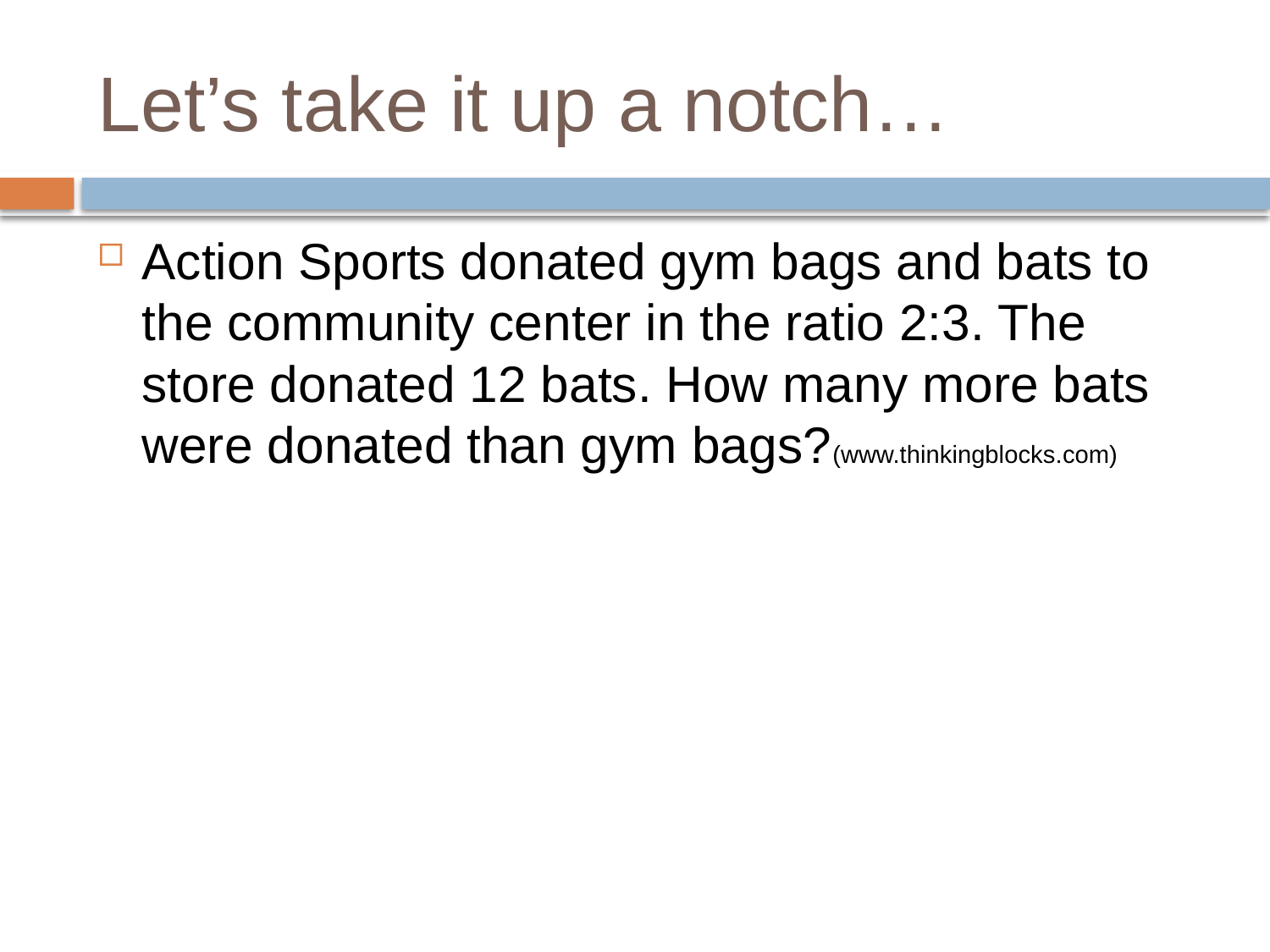

# Let’s take it up a notch…
Action Sports donated gym bags and bats to the community center in the ratio 2:3. The store donated 12 bats. How many more bats were donated than gym bags?(www.thinkingblocks.com)